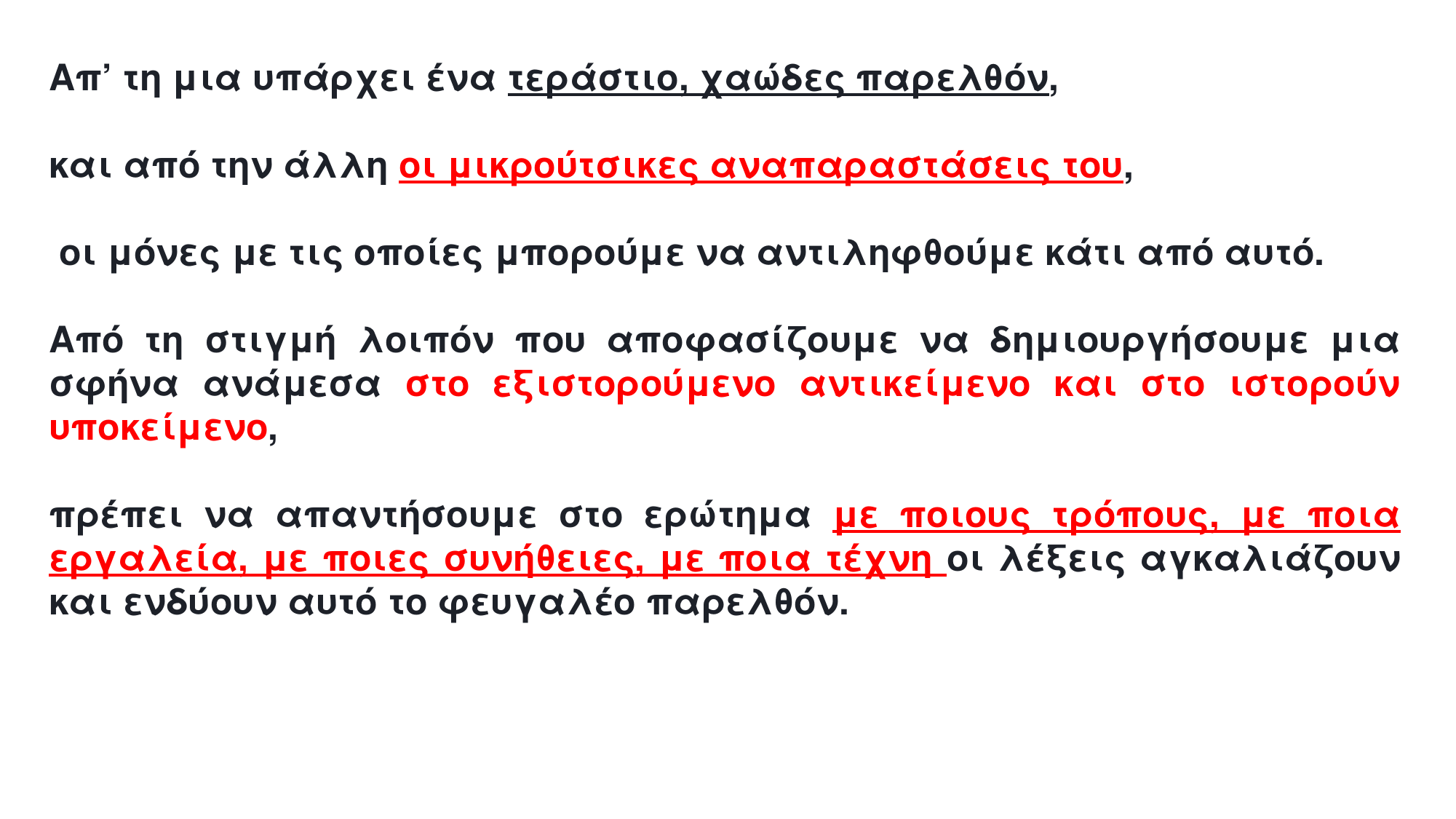

Απ’ τη μια υπάρχει ένα τεράστιο, χαώδες παρελθόν,

και από την άλλη οι μικρούτσικες αναπαραστάσεις του,

 οι μόνες με τις οποίες μπορούμε να αντιληφθούμε κάτι από αυτό.

Από τη στιγμή λοιπόν που αποφασίζουμε να δημιουργήσουμε μια σφήνα ανάμεσα στο εξιστορούμενο αντικείμενο και στο ιστορούν υποκείμενο,

πρέπει να απαντήσουμε στο ερώτημα με ποιους τρόπους, με ποια εργαλεία, με ποιες συνήθειες, με ποια τέχνη οι λέξεις αγκαλιάζουν και ενδύουν αυτό το φευγαλέο παρελθόν.